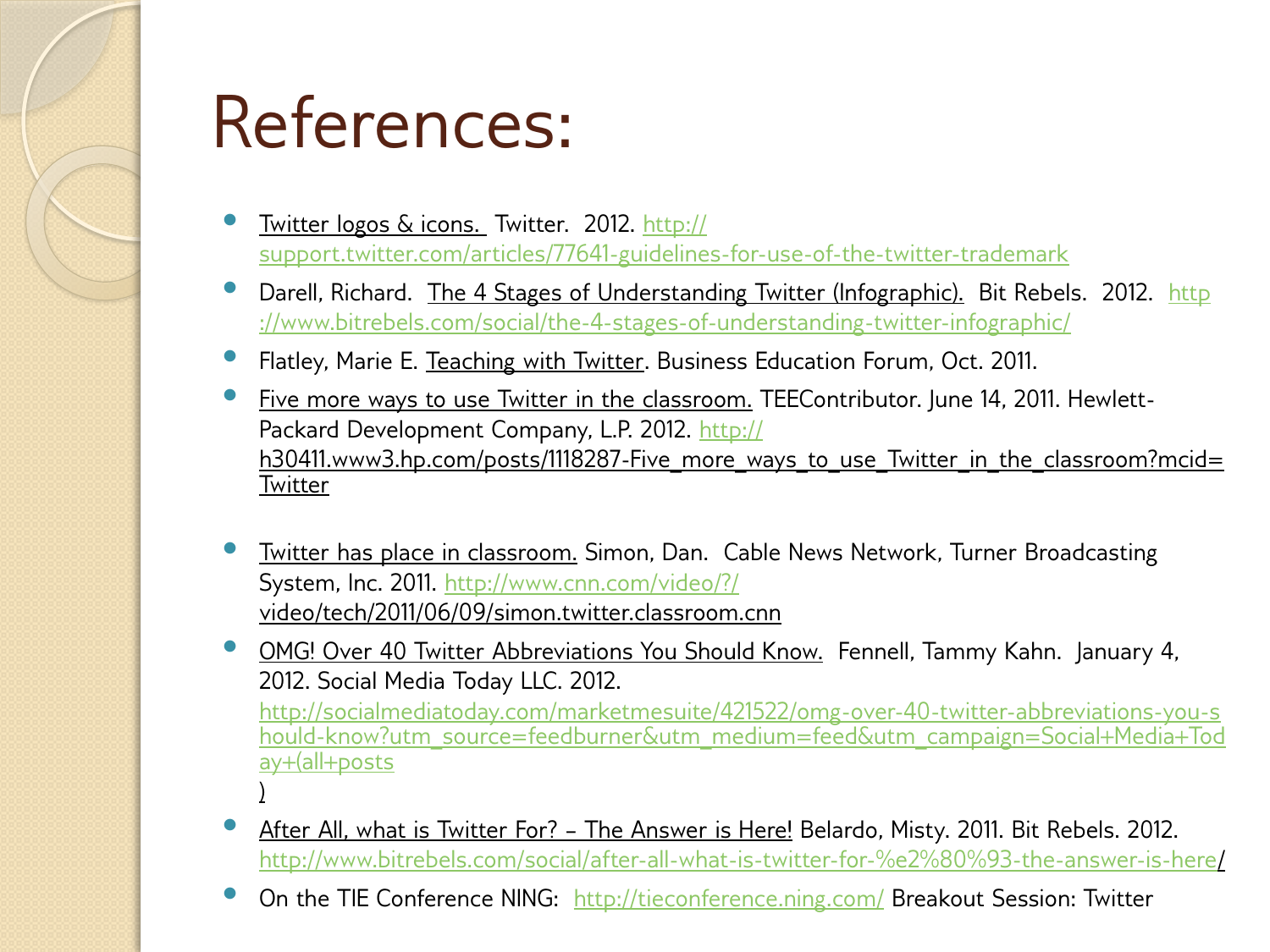

# References:
Twitter logos & icons.  Twitter.  2012. http://support.twitter.com/articles/77641-guidelines-for-use-of-the-twitter-trademark
Darell, Richard.  The 4 Stages of Understanding Twitter (Infographic).  Bit Rebels.  2012.  http://www.bitrebels.com/social/the-4-stages-of-understanding-twitter-infographic/
Flatley, Marie E. Teaching with Twitter. Business Education Forum, Oct. 2011.
Five more ways to use Twitter in the classroom. TEEContributor. June 14, 2011. Hewlett-Packard Development Company, L.P. 2012. http://h30411.www3.hp.com/posts/1118287-Five_more_ways_to_use_Twitter_in_the_classroom?mcid=Twitter
Twitter has place in classroom. Simon, Dan.  Cable News Network, Turner Broadcasting System, Inc. 2011. http://www.cnn.com/video/?/video/tech/2011/06/09/simon.twitter.classroom.cnn
OMG! Over 40 Twitter Abbreviations You Should Know.  Fennell, Tammy Kahn.  January 4, 2012. Social Media Today LLC. 2012. http://socialmediatoday.com/marketmesuite/421522/omg-over-40-twitter-abbreviations-you-should-know?utm_source=feedburner&utm_medium=feed&utm_campaign=Social+Media+Today+(all+posts)
After All, what is Twitter For? – The Answer is Here! Belardo, Misty. 2011. Bit Rebels. 2012. http://www.bitrebels.com/social/after-all-what-is-twitter-for-%e2%80%93-the-answer-is-here/
On the TIE Conference NING:  http://tieconference.ning.com/ Breakout Session: Twitter